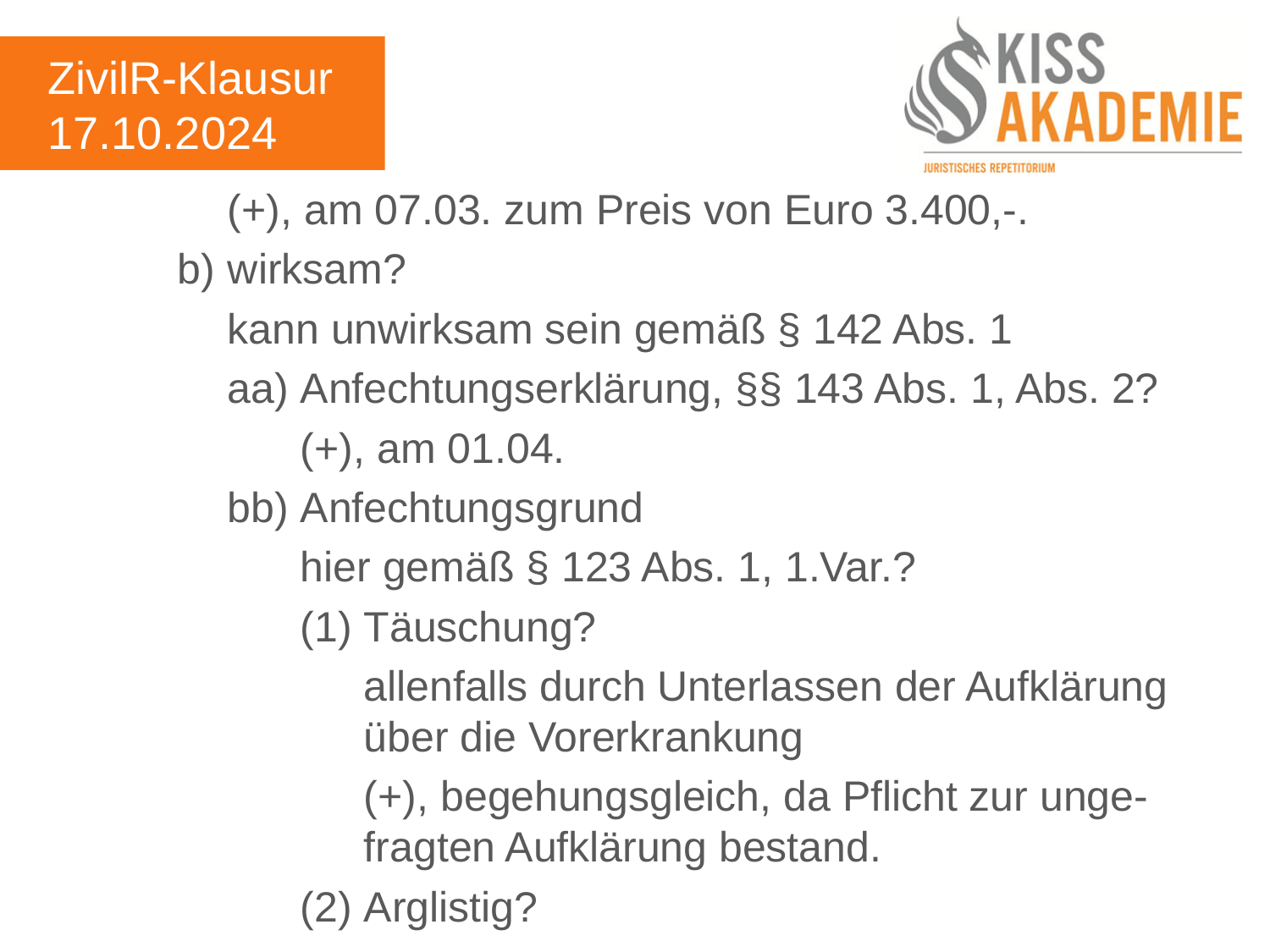

ZivilR-Klausur
17.10.2024
				(+), am 07.03. zum Preis von Euro 3.400,-.
			b)	wirksam?
				kann unwirksam sein gemäß § 142 Abs. 1
				aa)	Anfechtungserklärung, §§ 143 Abs. 1, Abs. 2?
					(+), am 01.04.
				bb)	Anfechtungsgrund
					hier gemäß § 123 Abs. 1, 1.Var.?
					(1)	Täuschung?
						allenfalls durch Unterlassen der Aufklärung							über die Vorerkrankung
						(+), begehungsgleich, da Pflicht zur unge-							fragten Aufklärung bestand.
					(2)	Arglistig?